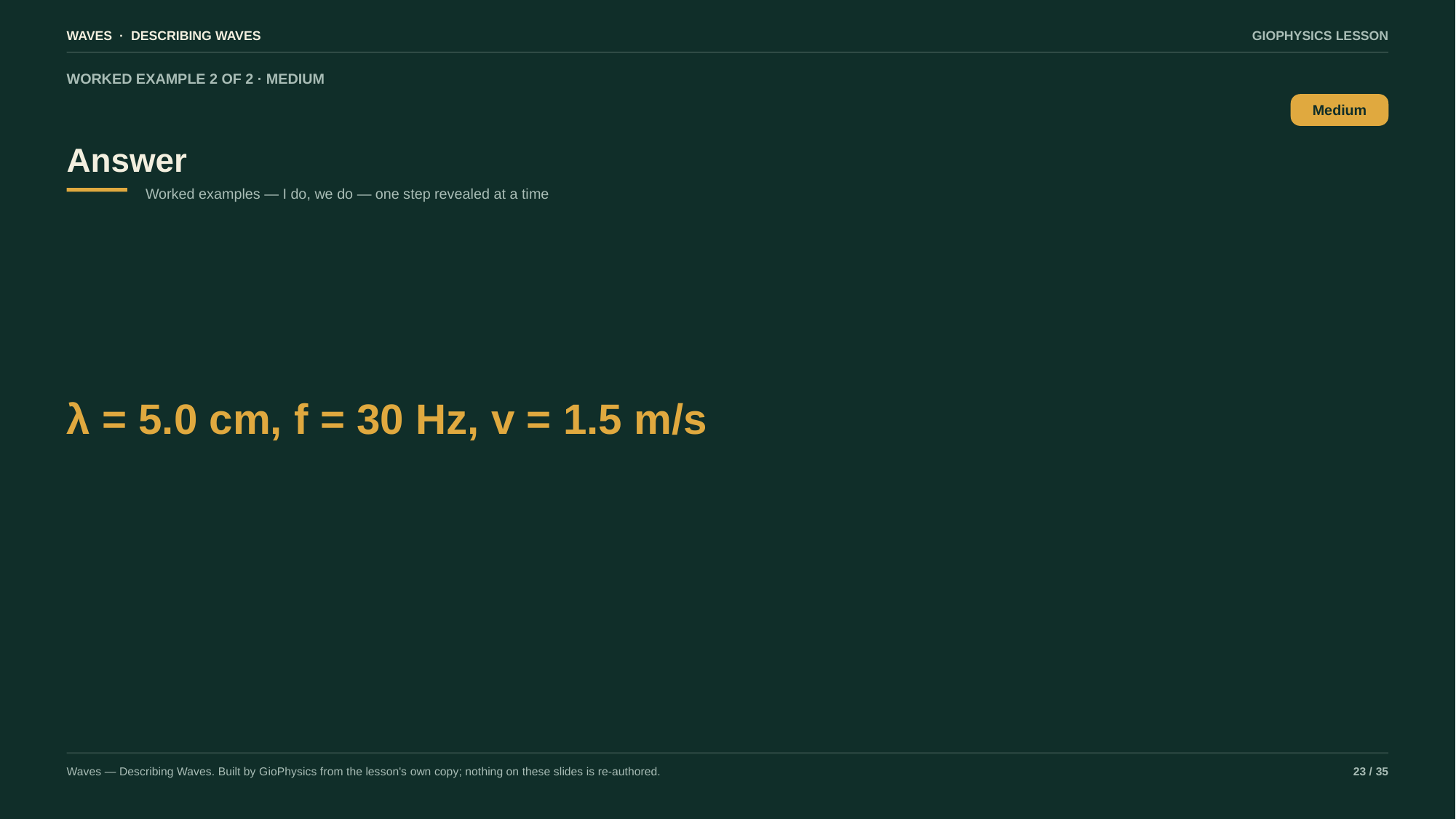

WAVES  ·  DESCRIBING WAVES
GIOPHYSICS LESSON

WORKED EXAMPLE 2 OF 2 · MEDIUM
Answer

Medium
Worked examples — I do, we do — one step revealed at a time

λ = 5.0 cm, f = 30 Hz, v = 1.5 m/s

Waves — Describing Waves. Built by GioPhysics from the lesson's own copy; nothing on these slides is re-authored.
23 / 35